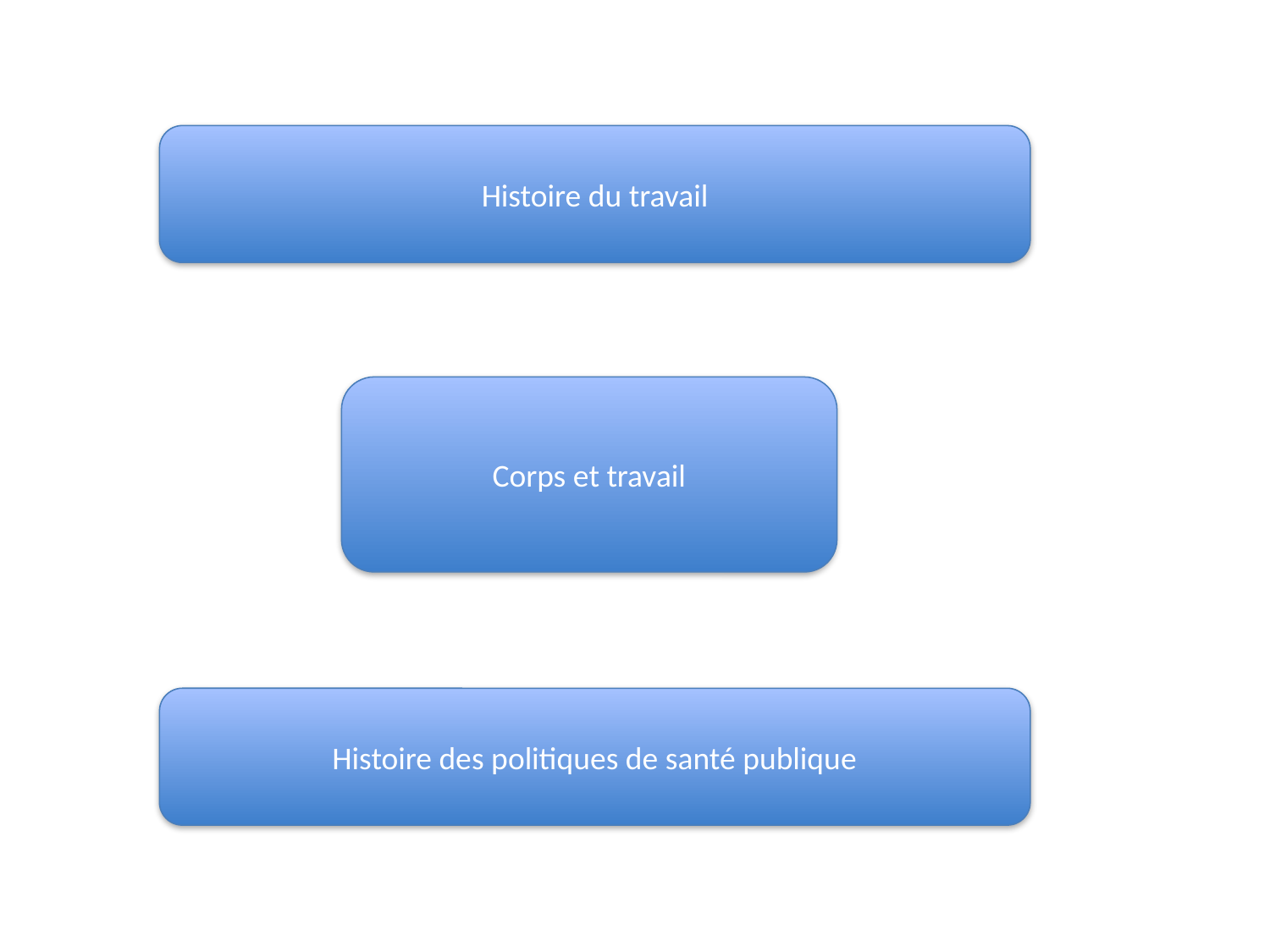

Histoire du travail
Corps et travail
Histoire des politiques de santé publique